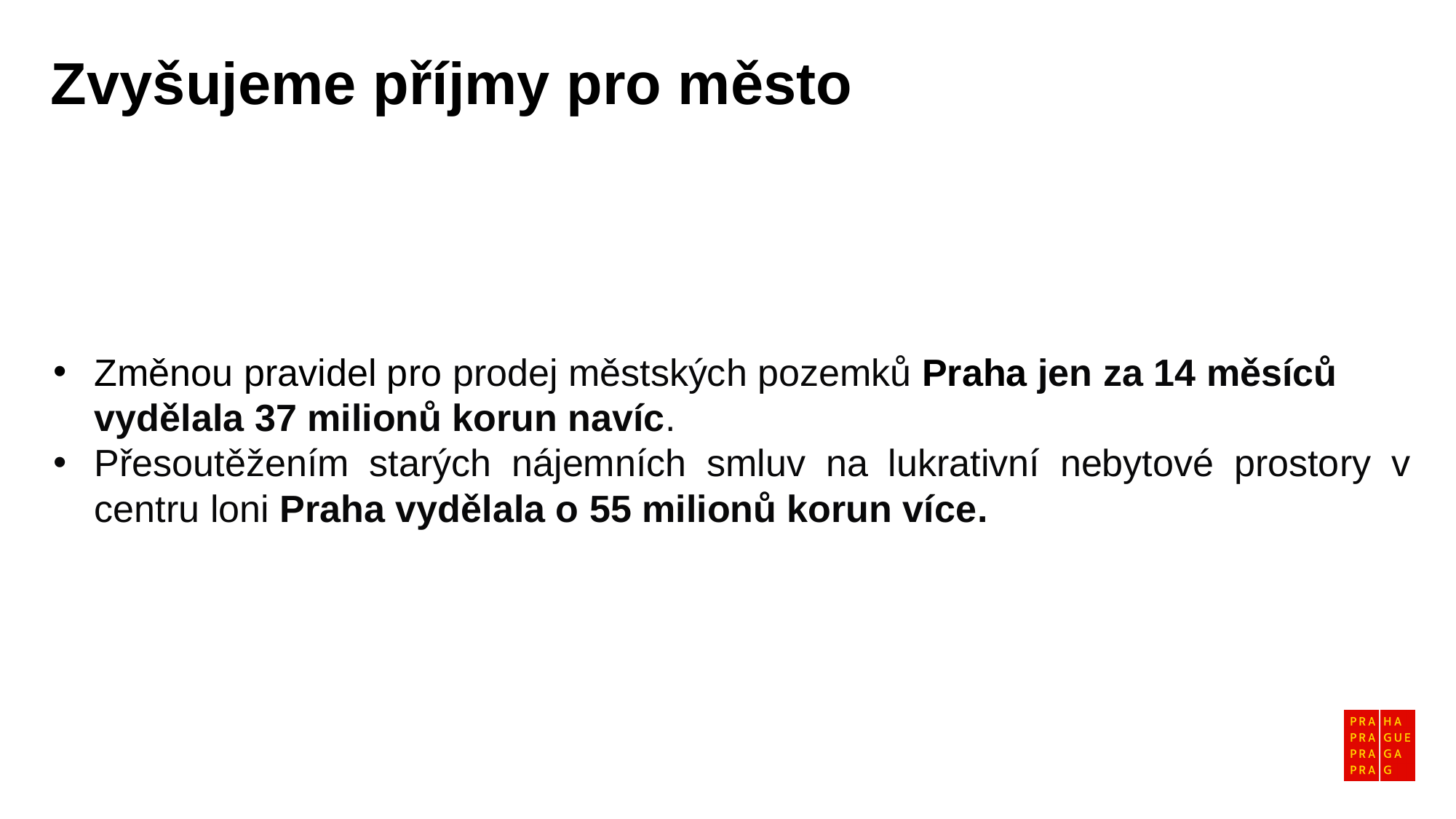

Zvyšujeme příjmy pro město
Změnou pravidel pro prodej městských pozemků Praha jen za 14 měsíců vydělala 37 milionů korun navíc.
Přesoutěžením starých nájemních smluv na lukrativní nebytové prostory v centru loni Praha vydělala o 55 milionů korun více​.